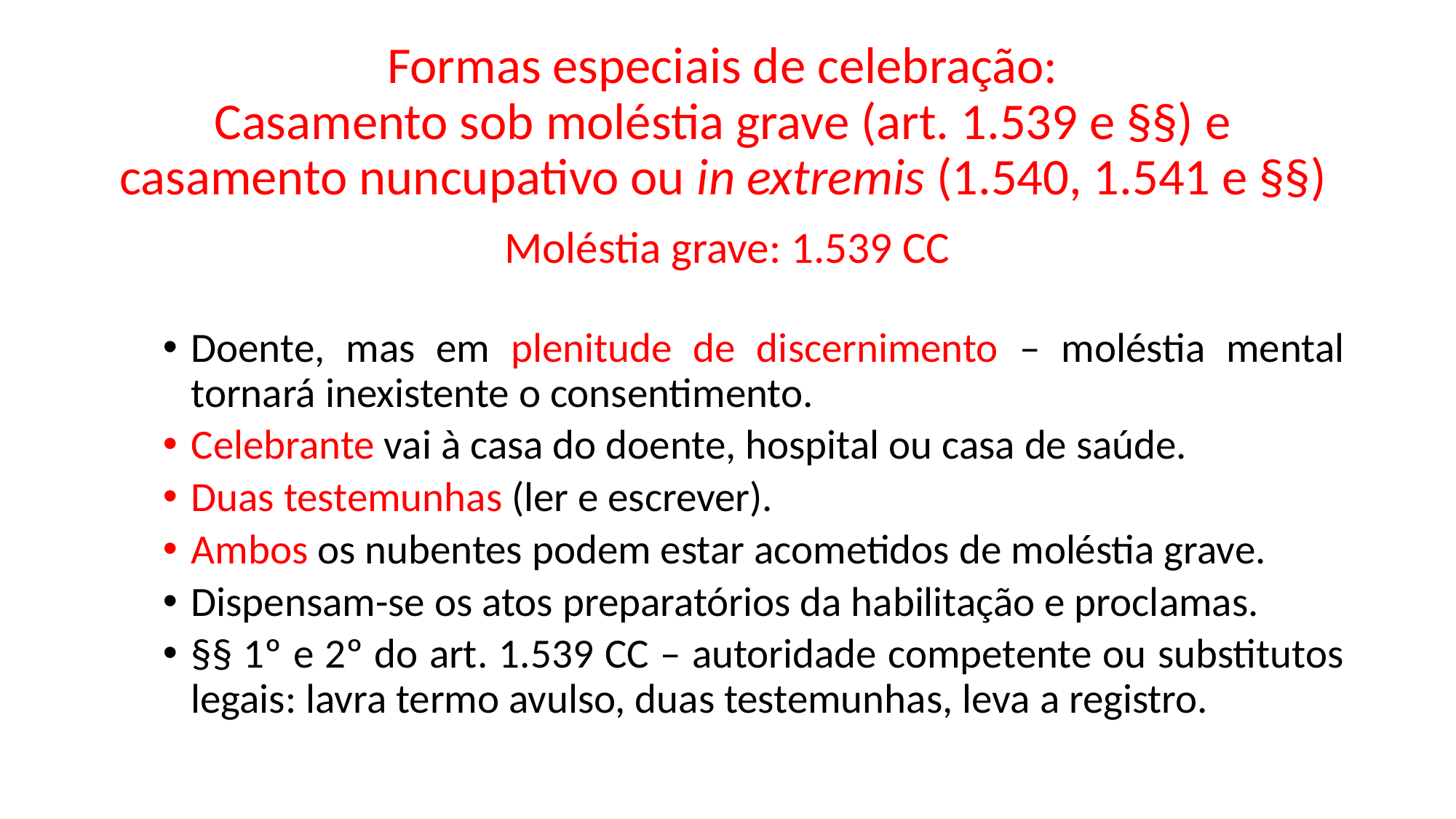

# Formas especiais de celebração: Casamento sob moléstia grave (art. 1.539 e §§) e casamento nuncupativo ou in extremis (1.540, 1.541 e §§)
Moléstia grave: 1.539 CC

Doente, mas em plenitude de discernimento – moléstia mental tornará inexistente o consentimento.
Celebrante vai à casa do doente, hospital ou casa de saúde.
Duas testemunhas (ler e escrever).
Ambos os nubentes podem estar acometidos de moléstia grave.
Dispensam-se os atos preparatórios da habilitação e proclamas.
§§ 1º e 2º do art. 1.539 CC – autoridade competente ou substitutos legais: lavra termo avulso, duas testemunhas, leva a registro.